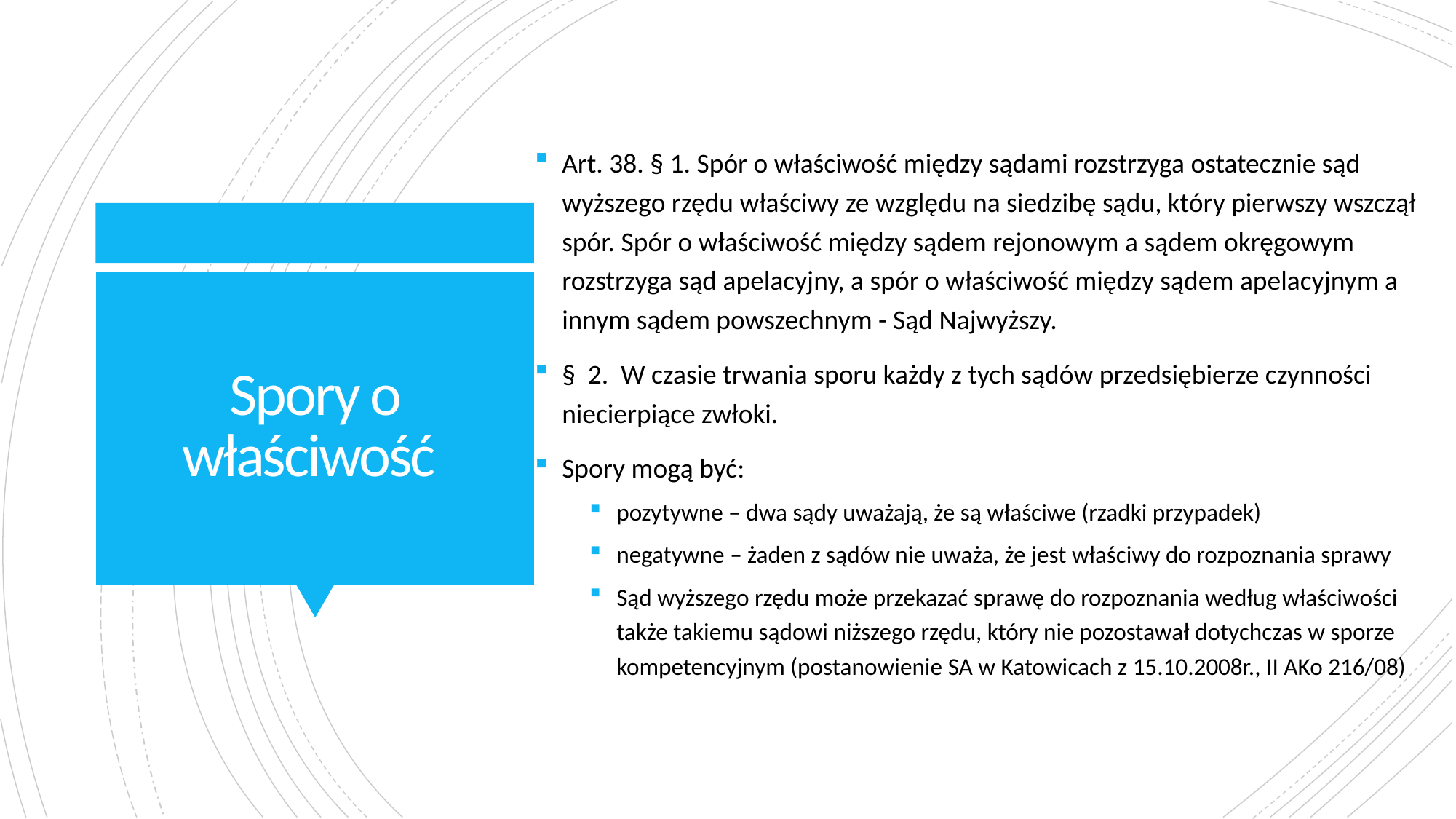

Art. 38. § 1. Spór o właściwość między sądami rozstrzyga ostatecznie sąd wyższego rzędu właściwy ze względu na siedzibę sądu, który pierwszy wszczął spór. Spór o właściwość między sądem rejonowym a sądem okręgowym rozstrzyga sąd apelacyjny, a spór o właściwość między sądem apelacyjnym a innym sądem powszechnym - Sąd Najwyższy.
§  2.  W czasie trwania sporu każdy z tych sądów przedsiębierze czynności niecierpiące zwłoki.
Spory mogą być:
pozytywne – dwa sądy uważają, że są właściwe (rzadki przypadek)
negatywne – żaden z sądów nie uważa, że jest właściwy do rozpoznania sprawy
Sąd wyższego rzędu może przekazać sprawę do rozpoznania według właściwości także takiemu sądowi niższego rzędu, który nie pozostawał dotychczas w sporze kompetencyjnym (postanowienie SA w Katowicach z 15.10.2008r., II AKo 216/08)
# Spory o właściwość